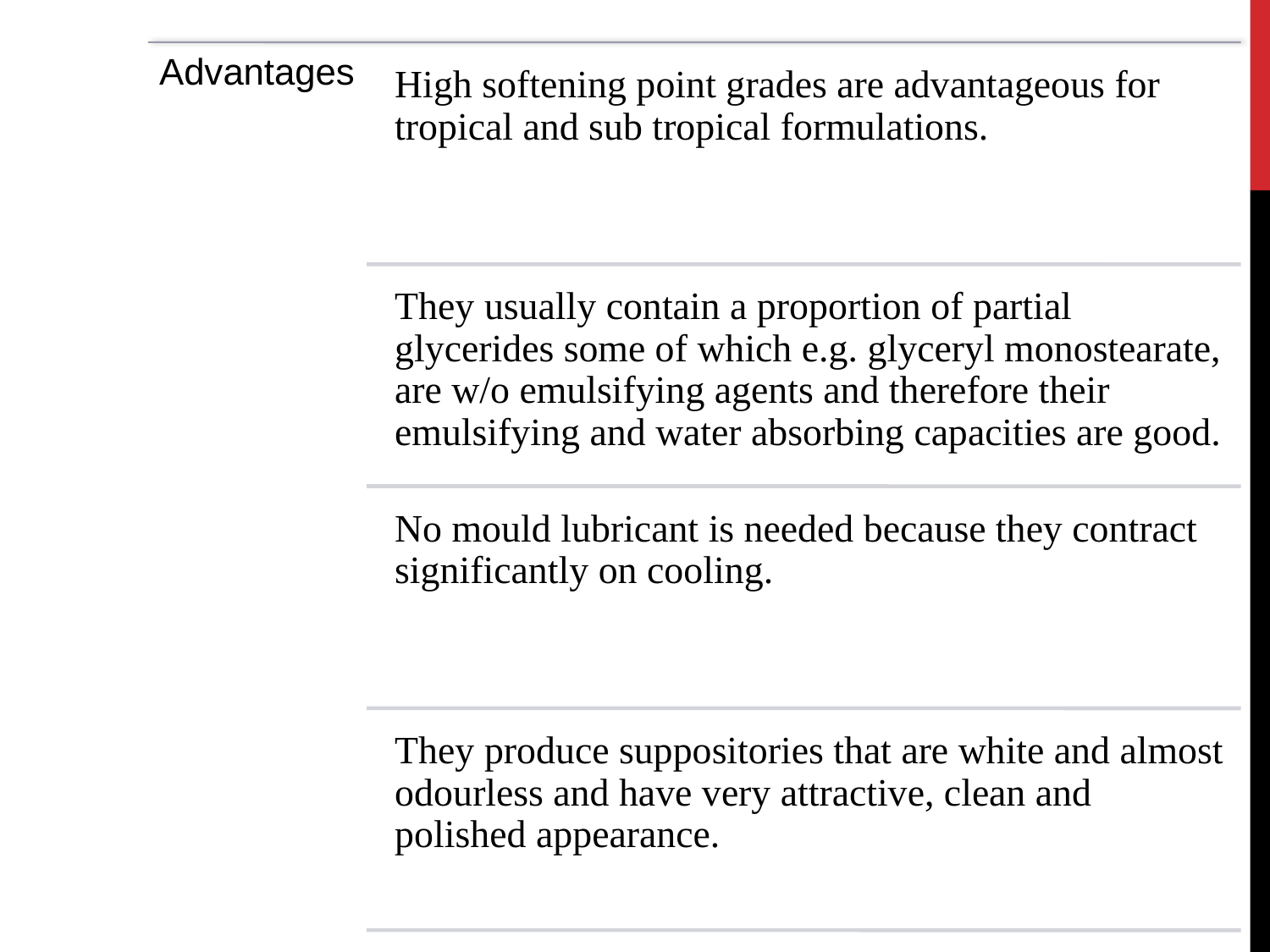

Advantages
High softening point grades are advantageous for tropical and sub tropical formulations.
They usually contain a proportion of partial glycerides some of which e.g. glyceryl monostearate, are w/o emulsifying agents and therefore their emulsifying and water absorbing capacities are good.
No mould lubricant is needed because they contract significantly on cooling.
They produce suppositories that are white and almost odourless and have very attractive, clean and polished appearance.